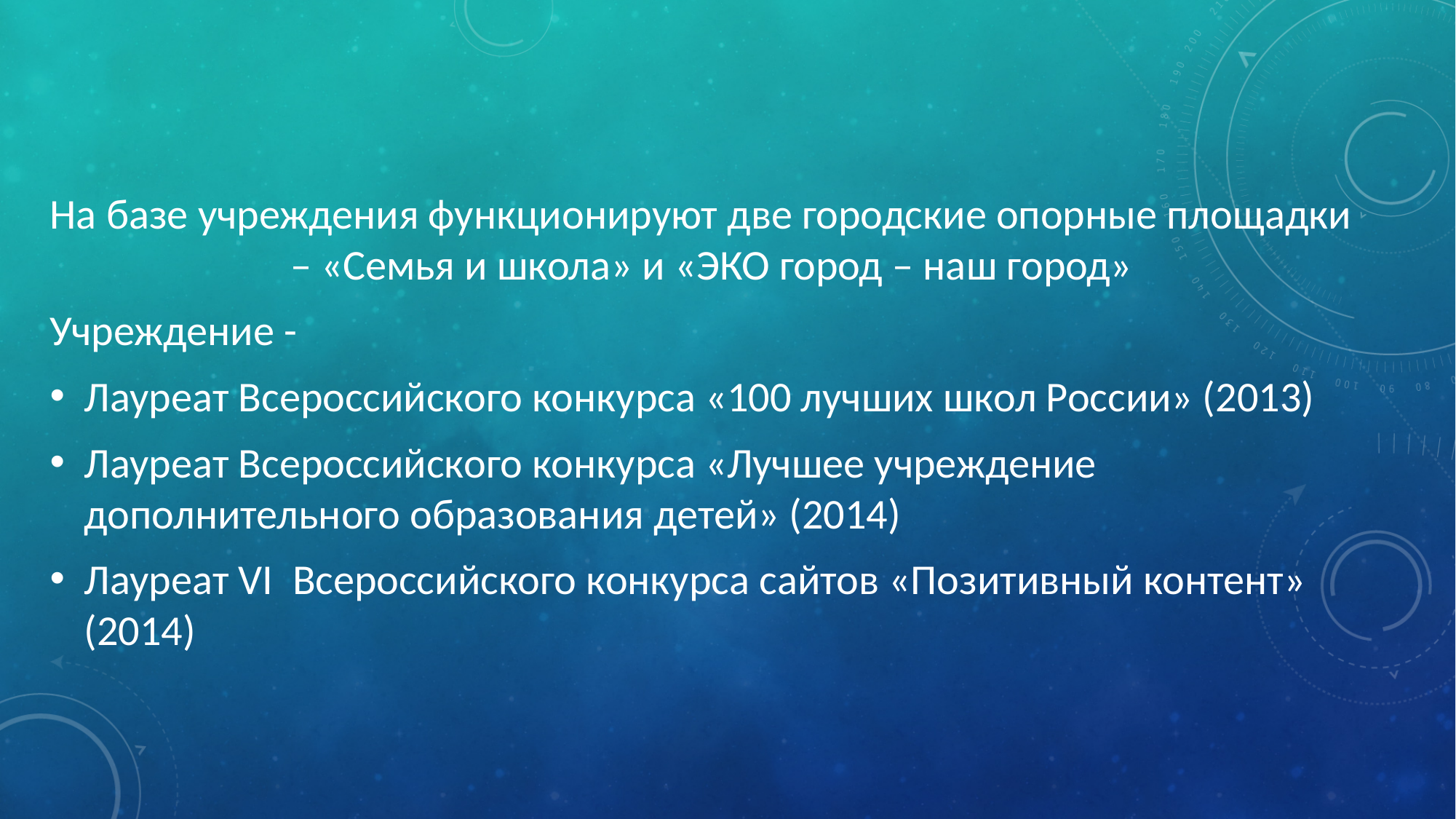

На базе учреждения функционируют две городские опорные площадки                             – «Семья и школа» и «ЭКО город – наш город»
Учреждение -
Лауреат Всероссийского конкурса «100 лучших школ России» (2013)
Лауреат Всероссийского конкурса «Лучшее учреждение дополнительного образования детей» (2014)
Лауреат VI  Всероссийского конкурса сайтов «Позитивный контент» (2014)